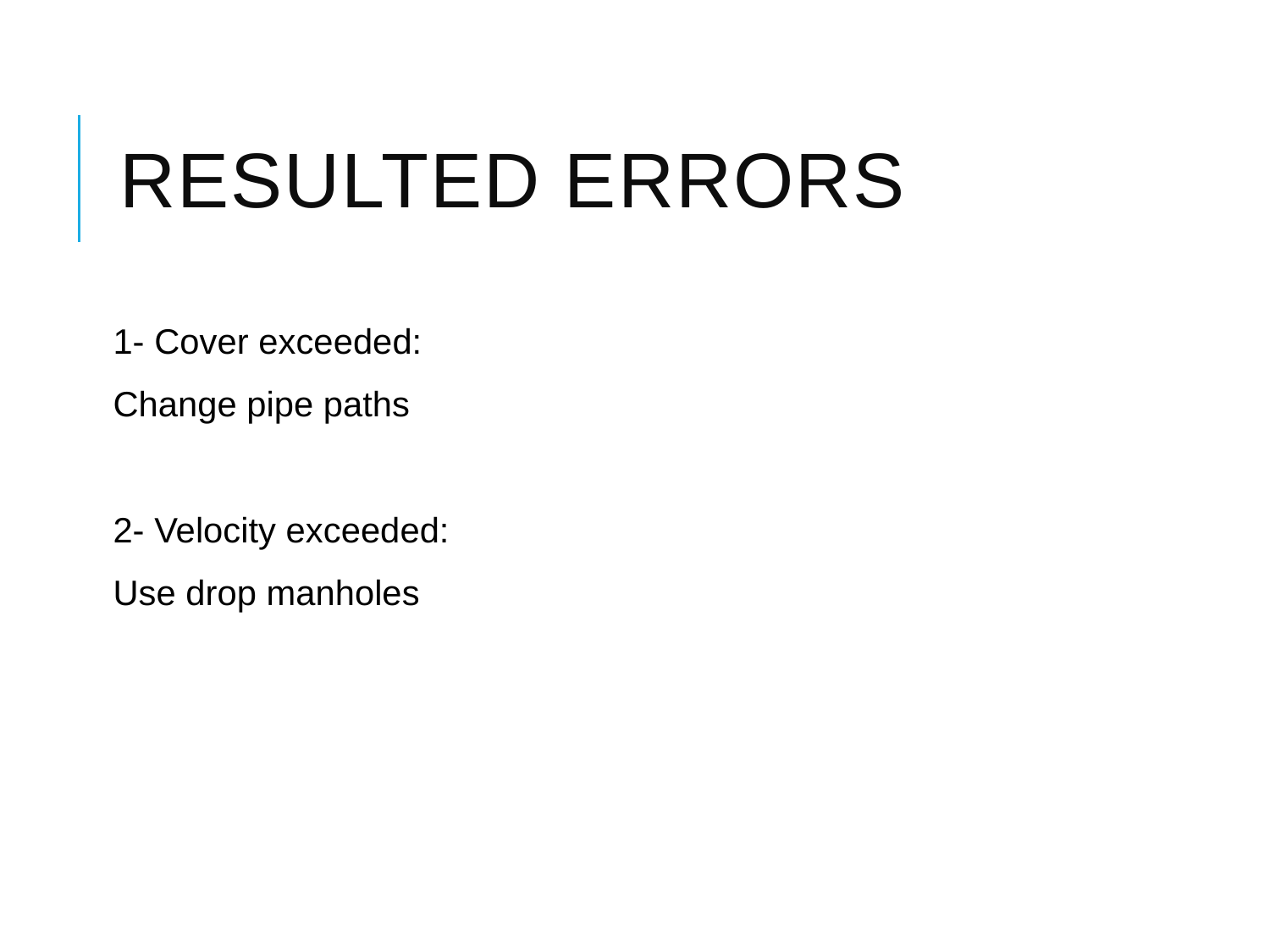

# Resulted errors
1- Cover exceeded:
Change pipe paths

2- Velocity exceeded:
Use drop manholes